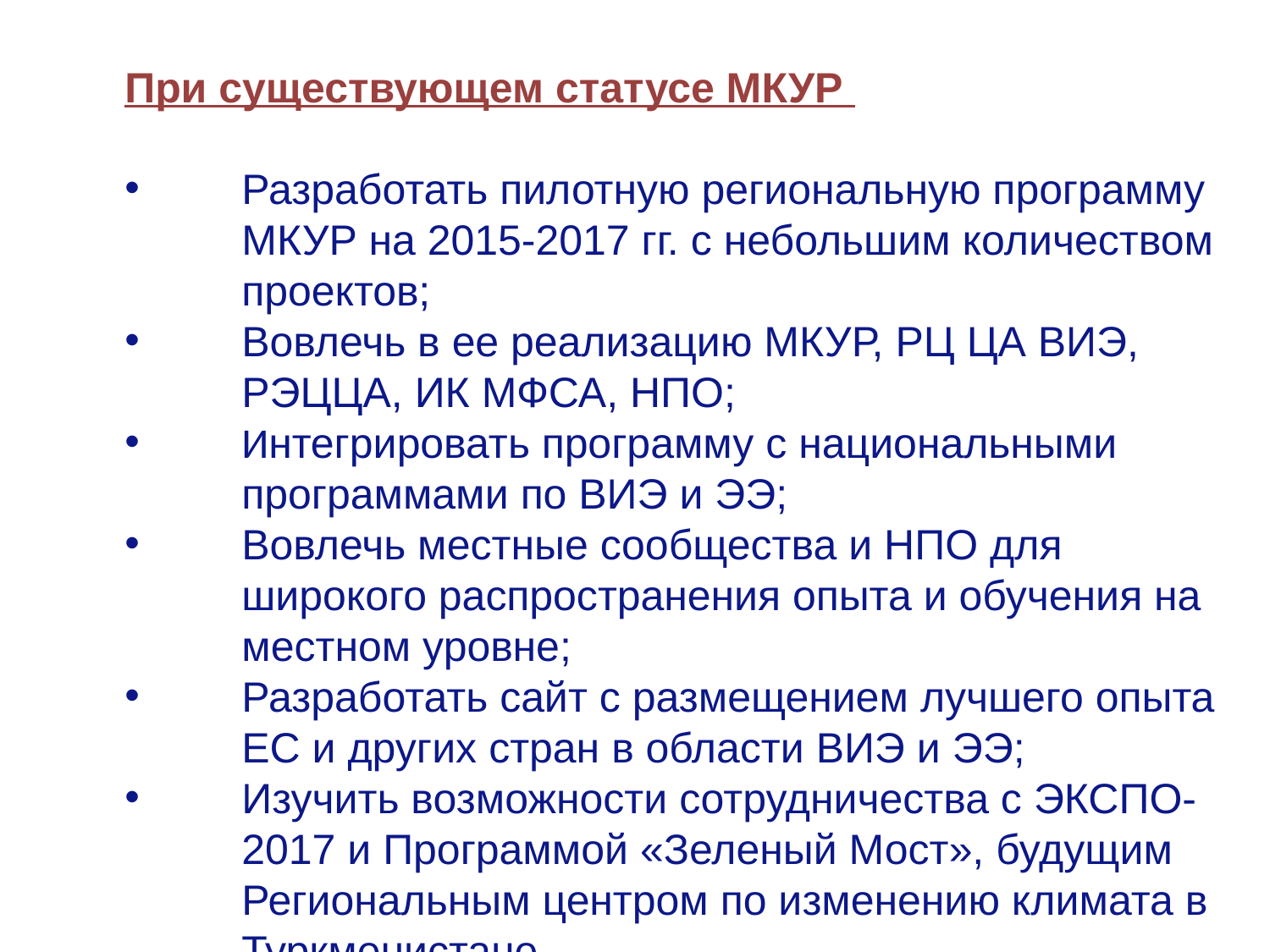

При существующем статусе МКУР

Разработать пилотную региональную программу МКУР на 2015-2017 гг. с небольшим количеством проектов;
Вовлечь в ее реализацию МКУР, РЦ ЦА ВИЭ, РЭЦЦА, ИК МФСА, НПО;
Интегрировать программу с национальными программами по ВИЭ и ЭЭ;
Вовлечь местные сообщества и НПО для широкого распространения опыта и обучения на местном уровне;
Разработать сайт с размещением лучшего опыта ЕС и других стран в области ВИЭ и ЭЭ;
Изучить возможности сотрудничества с ЭКСПО-2017 и Программой «Зеленый Мост», будущим Региональным центром по изменению климата в Туркменистане